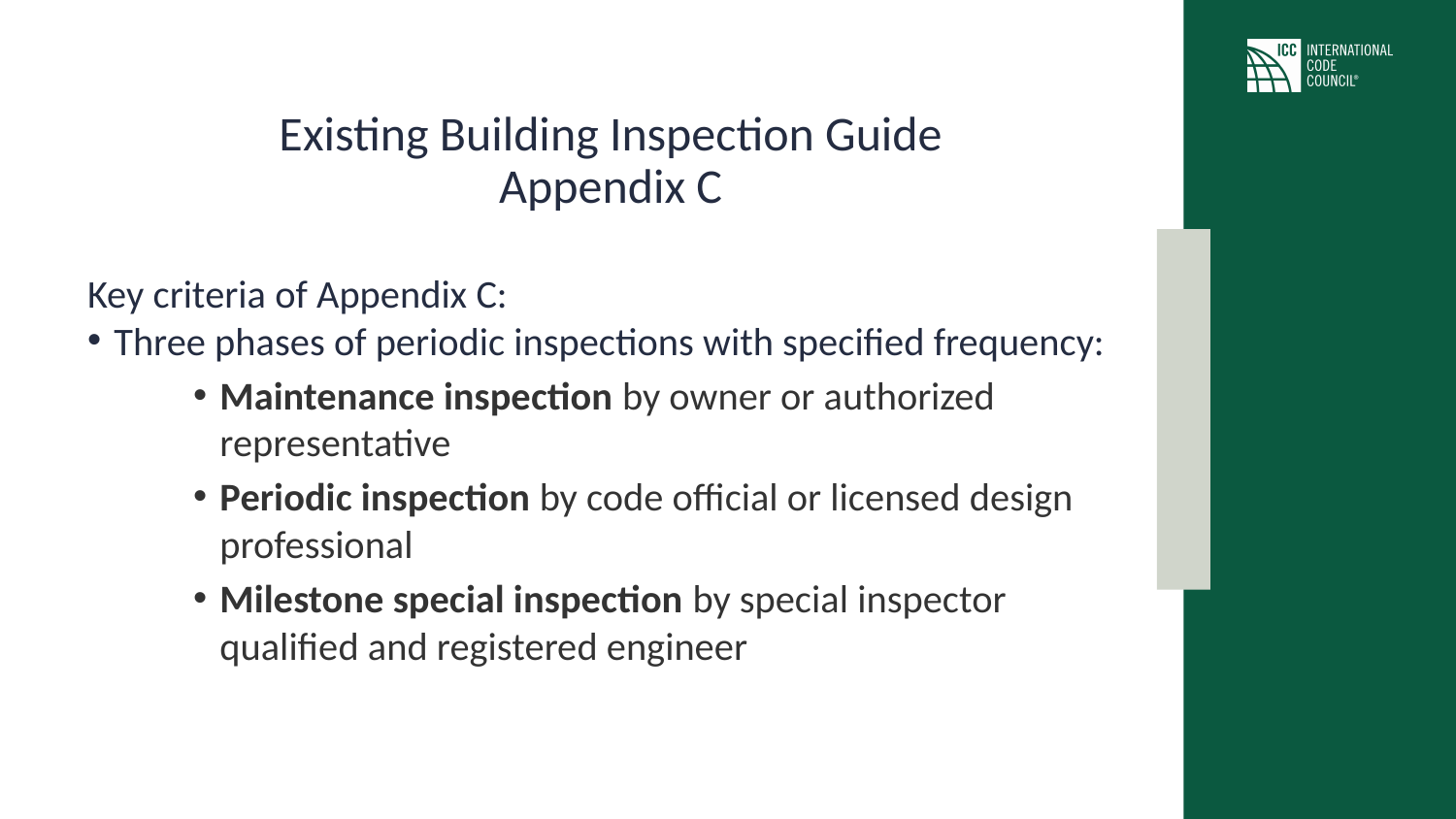

# Existing Building Inspection Guide Appendix C
Key criteria of Appendix C:
Three phases of periodic inspections with specified frequency:
Maintenance inspection by owner or authorized representative
Periodic inspection by code official or licensed design professional
Milestone special inspection by special inspector qualified and registered engineer